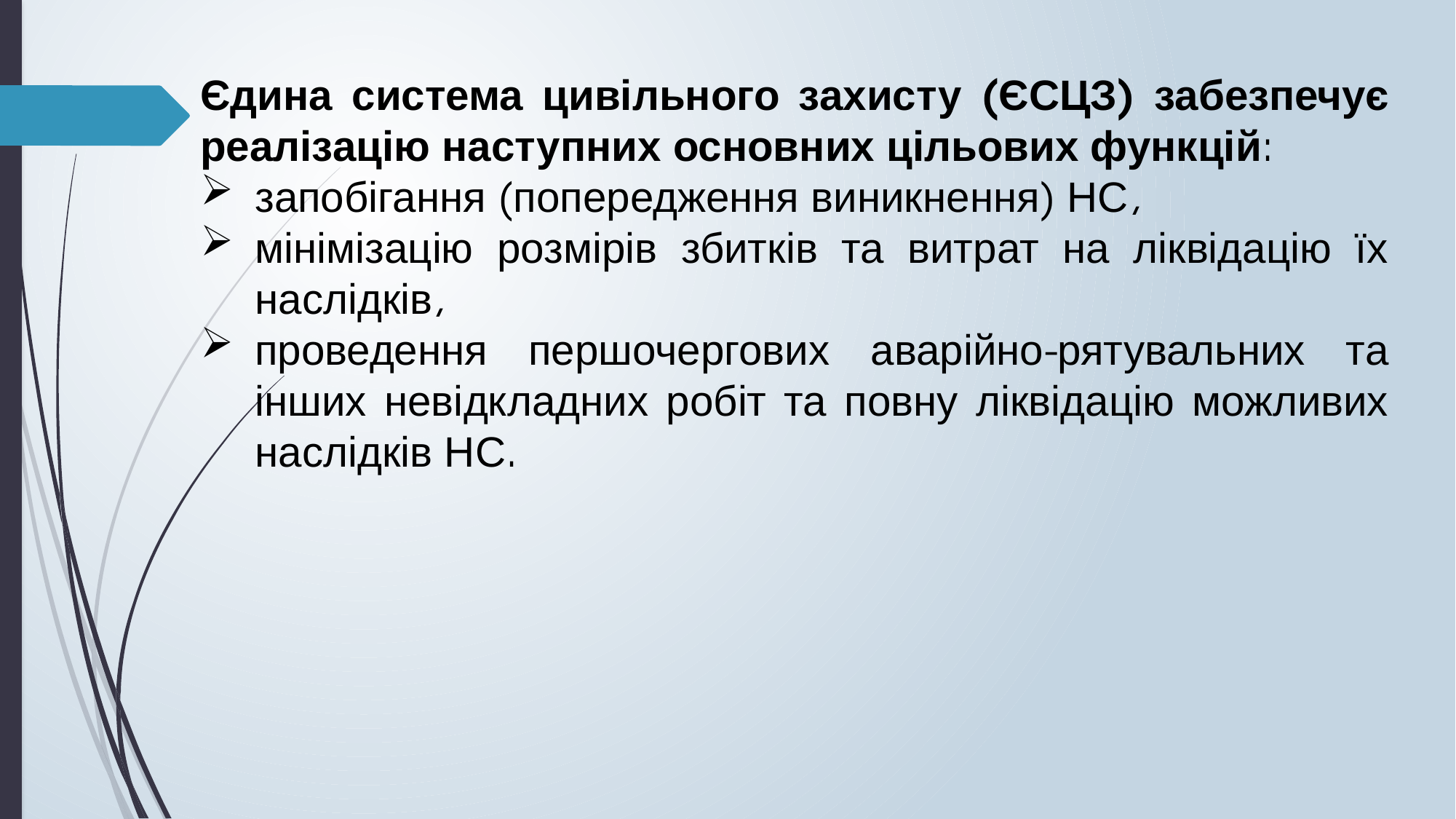

Єдина система цивільного захисту (ЄСЦЗ) забезпечує реалізацію наступних основних цільових функцій:
запобігання (попередження виникнення) НС,
мінімізацію розмірів збитків та витрат на ліквідацію їх наслідків,
проведення першочергових аварійно-рятувальних та інших невідкладних робіт та повну ліквідацію можливих наслідків НС.